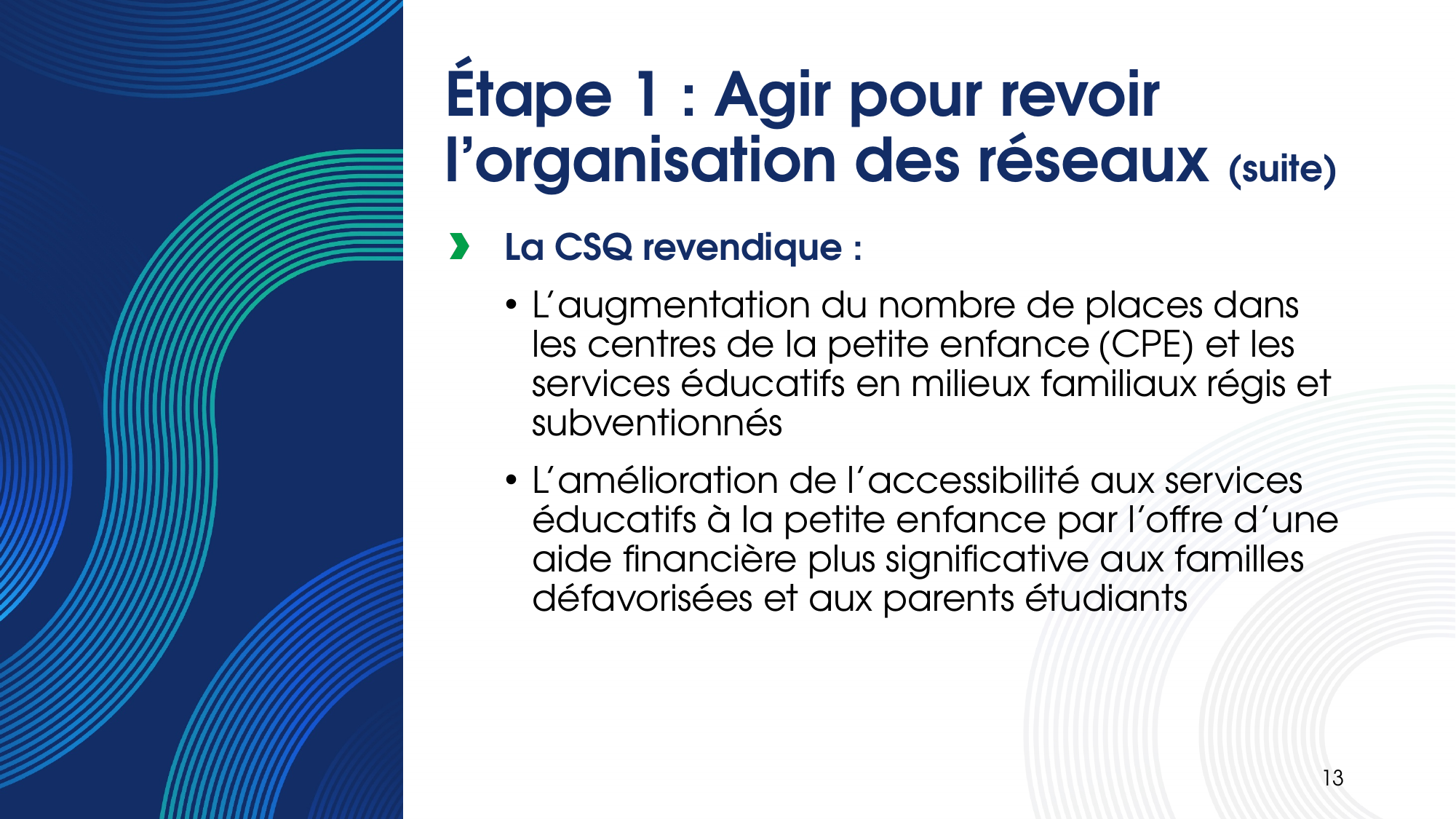

Étape 1 : Agir pour revoir l’organisation des réseaux (suite)
La CSQ revendique :
L’augmentation du nombre de places dans les centres de la petite enfance (CPE) et les services éducatifs en milieux familiaux régis et subventionnés
L’amélioration de l’accessibilité aux services éducatifs à la petite enfance par l’offre d’une aide financière plus significative aux familles défavorisées et aux parents étudiants

13